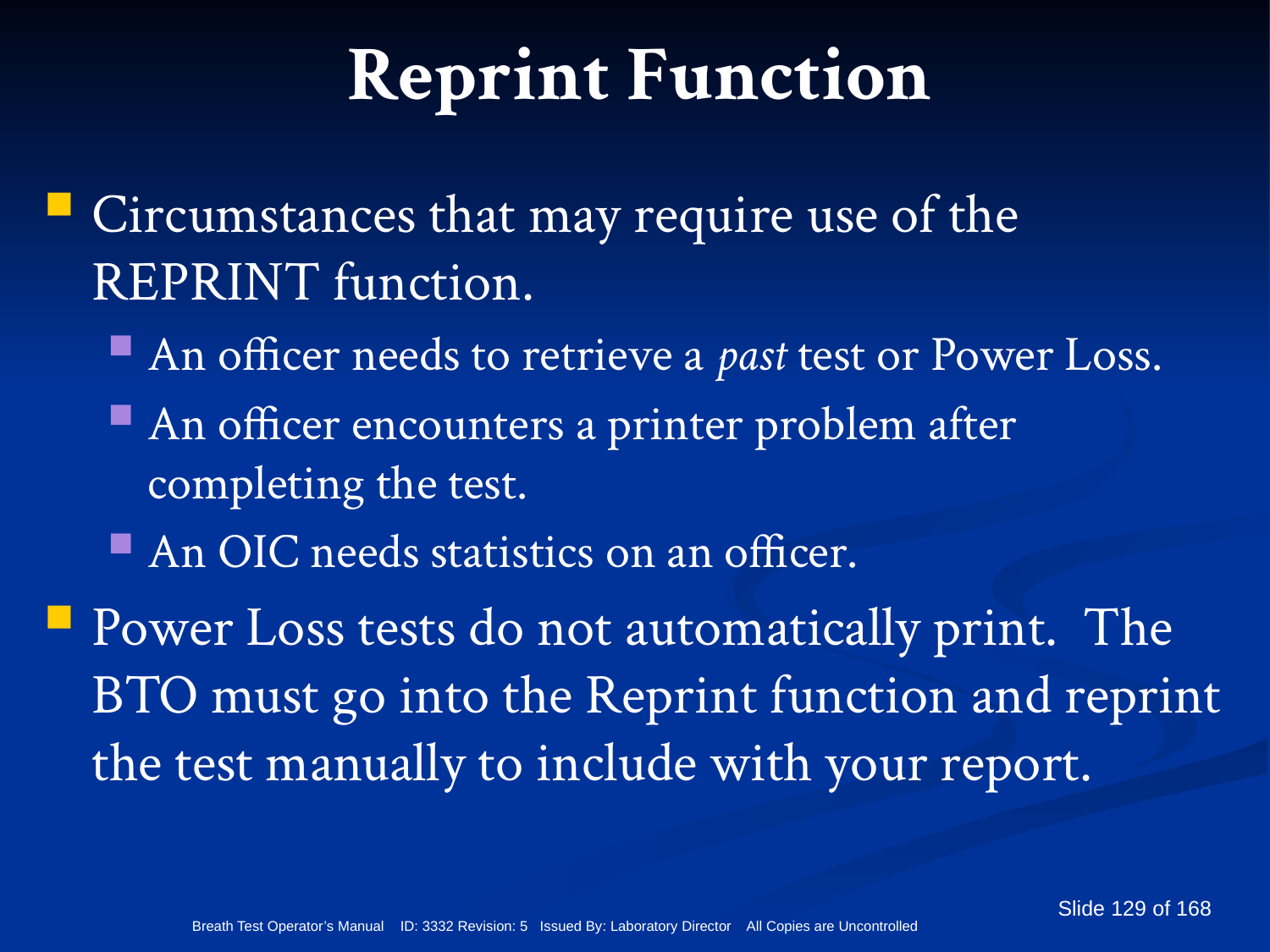

# Reprint Function
Circumstances that may require use of the REPRINT function.
An officer needs to retrieve a past test or Power Loss.
An officer encounters a printer problem after completing the test.
An OIC needs statistics on an officer.
Power Loss tests do not automatically print.  The BTO must go into the Reprint function and reprint the test manually to include with your report.
Breath Test Operator’s Manual    ID: 3332 Revision: 5   Issued By: Laboratory Director    All Copies are Uncontrolled